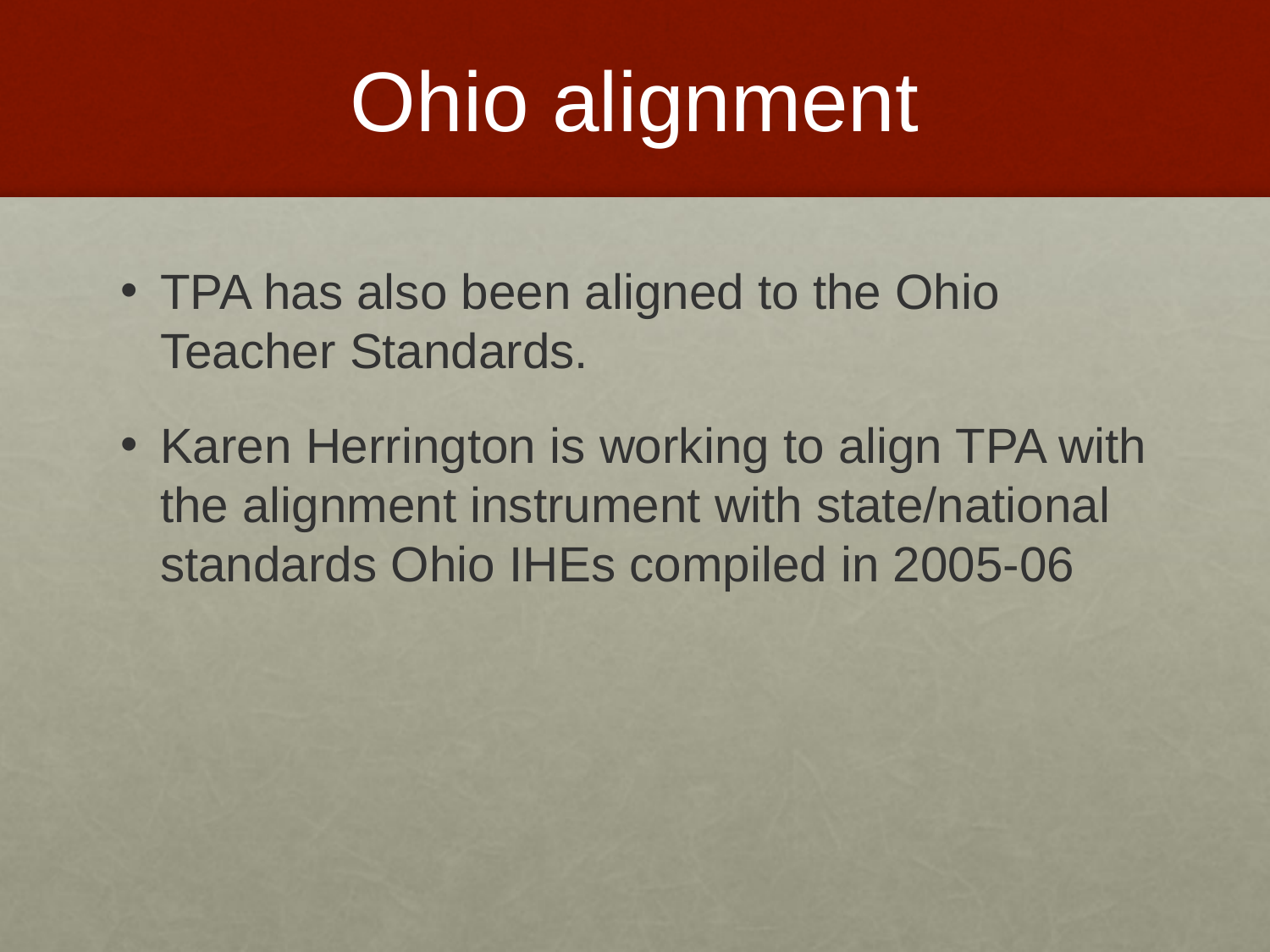

# Ohio alignment
TPA has also been aligned to the Ohio Teacher Standards.
Karen Herrington is working to align TPA with the alignment instrument with state/national standards Ohio IHEs compiled in 2005-06